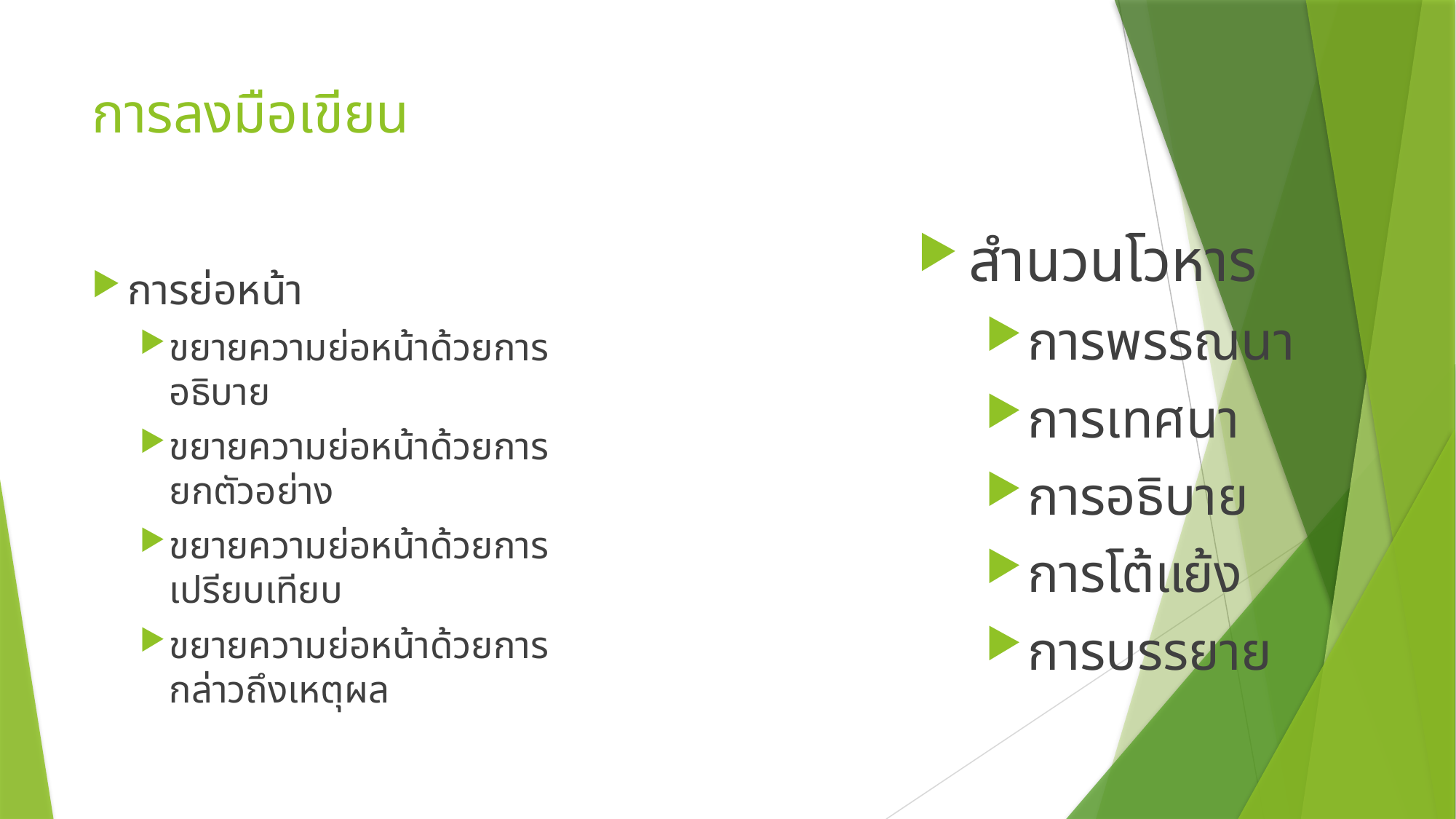

# การลงมือเขียน
สำนวนโวหาร
การพรรณนา
การเทศนา
การอธิบาย
การโต้แย้ง
การบรรยาย

การย่อหน้า
ขยายความย่อหน้าด้วยการอธิบาย
ขยายความย่อหน้าด้วยการยกตัวอย่าง
ขยายความย่อหน้าด้วยการเปรียบเทียบ
ขยายความย่อหน้าด้วยการกล่าวถึงเหตุผล